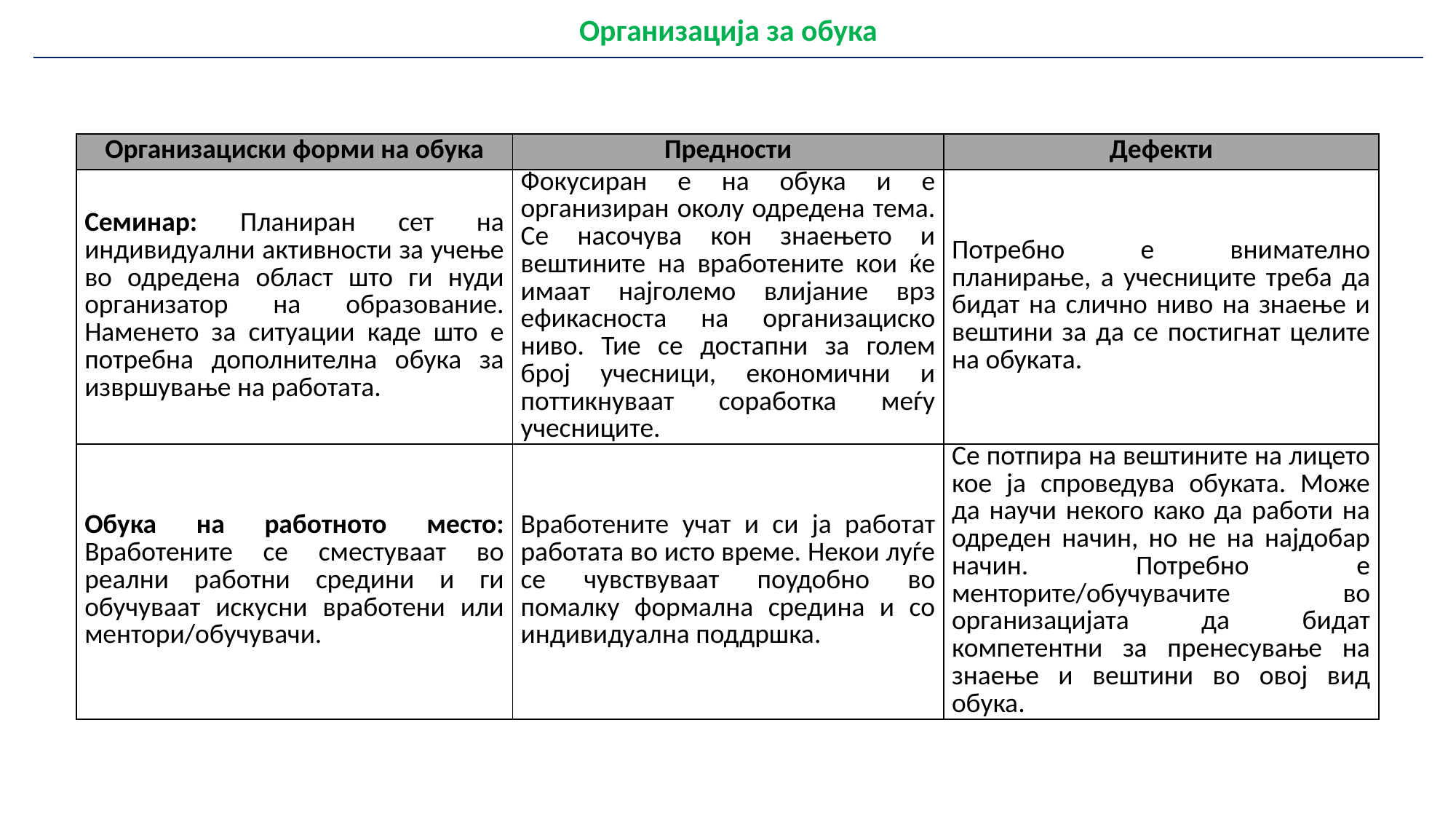

| Организација за обука |
| --- |
| Организациски форми на обука | Предности | Дефекти |
| --- | --- | --- |
| Семинар: Планиран сет на индивидуални активности за учење во одредена област што ги нуди организатор на образование. Наменето за ситуации каде што е потребна дополнителна обука за извршување на работата. | Фокусиран е на обука и е организиран околу одредена тема. Се насочува кон знаењето и вештините на вработените кои ќе имаат најголемо влијание врз ефикасноста на организациско ниво. Тие се достапни за голем број учесници, економични и поттикнуваат соработка меѓу учесниците. | Потребно е внимателно планирање, а учесниците треба да бидат на слично ниво на знаење и вештини за да се постигнат целите на обуката. |
| Обука на работното место: Вработените се сместуваат во реални работни средини и ги обучуваат искусни вработени или ментори/обучувачи. | Вработените учат и си ја работат работата во исто време. Некои луѓе се чувствуваат поудобно во помалку формална средина и со индивидуална поддршка. | Се потпира на вештините на лицето кое ја спроведува обуката. Може да научи некого како да работи на одреден начин, но не на најдобар начин. Потребно е менторите/обучувачите во организацијата да бидат компетентни за пренесување на знаење и вештини во овој вид обука. |